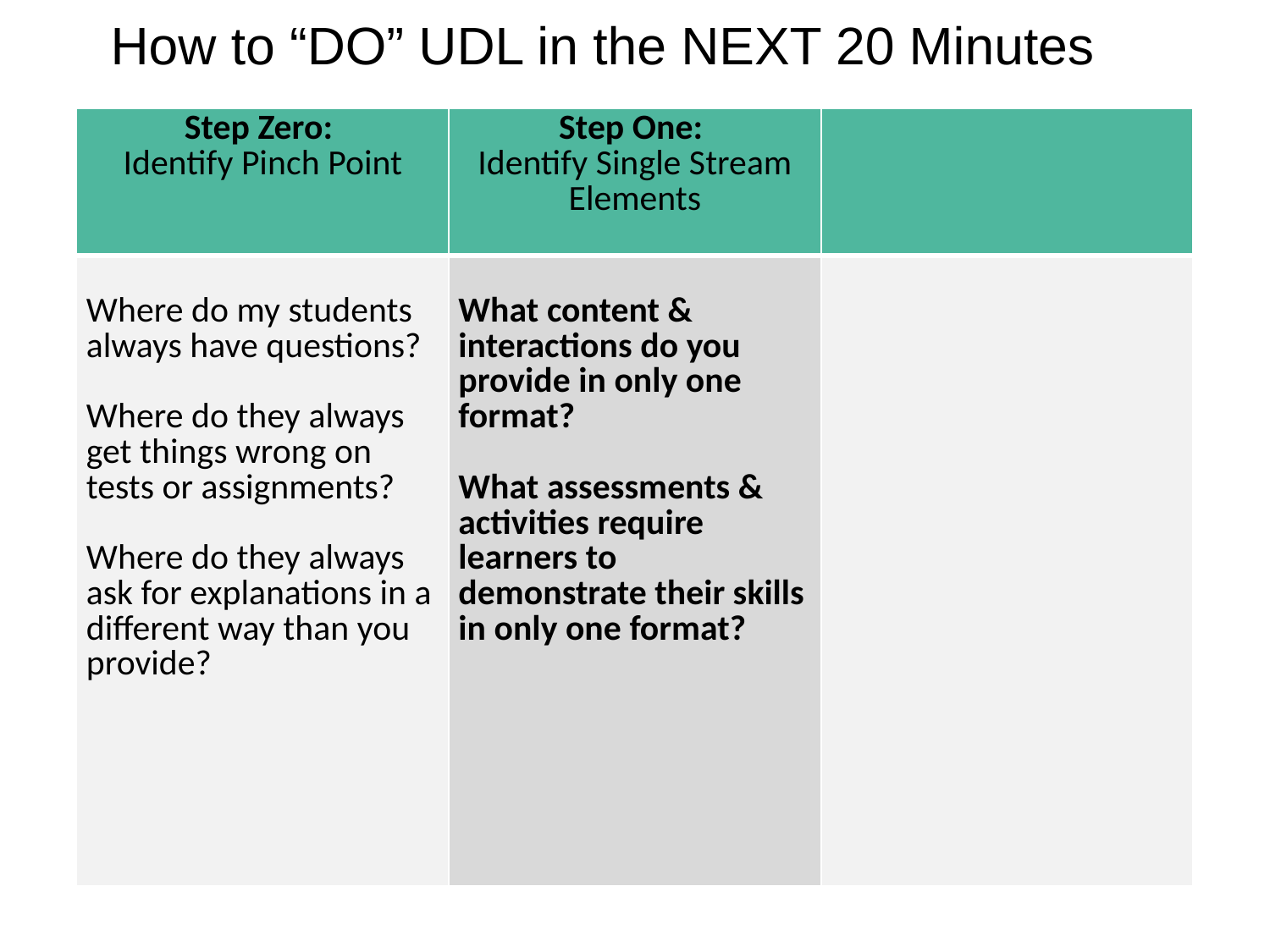

# How to “DO” UDL in the NEXT 20 Minutes
| Step Zero:  Identify Pinch Point | Step One:  Identify Single Stream Elements |  |
| --- | --- | --- |
| Where do my students always have questions? Where do they always get things wrong on tests or assignments? Where do they always ask for explanations in a different way than you provide? | What content & interactions do you provide in only one format? What assessments & activities require learners to demonstrate their skills in only one format? |  |
A SYMPOSIUM ON DIGITAL TEACHING, TECHNOLOGY AND INCLUSION